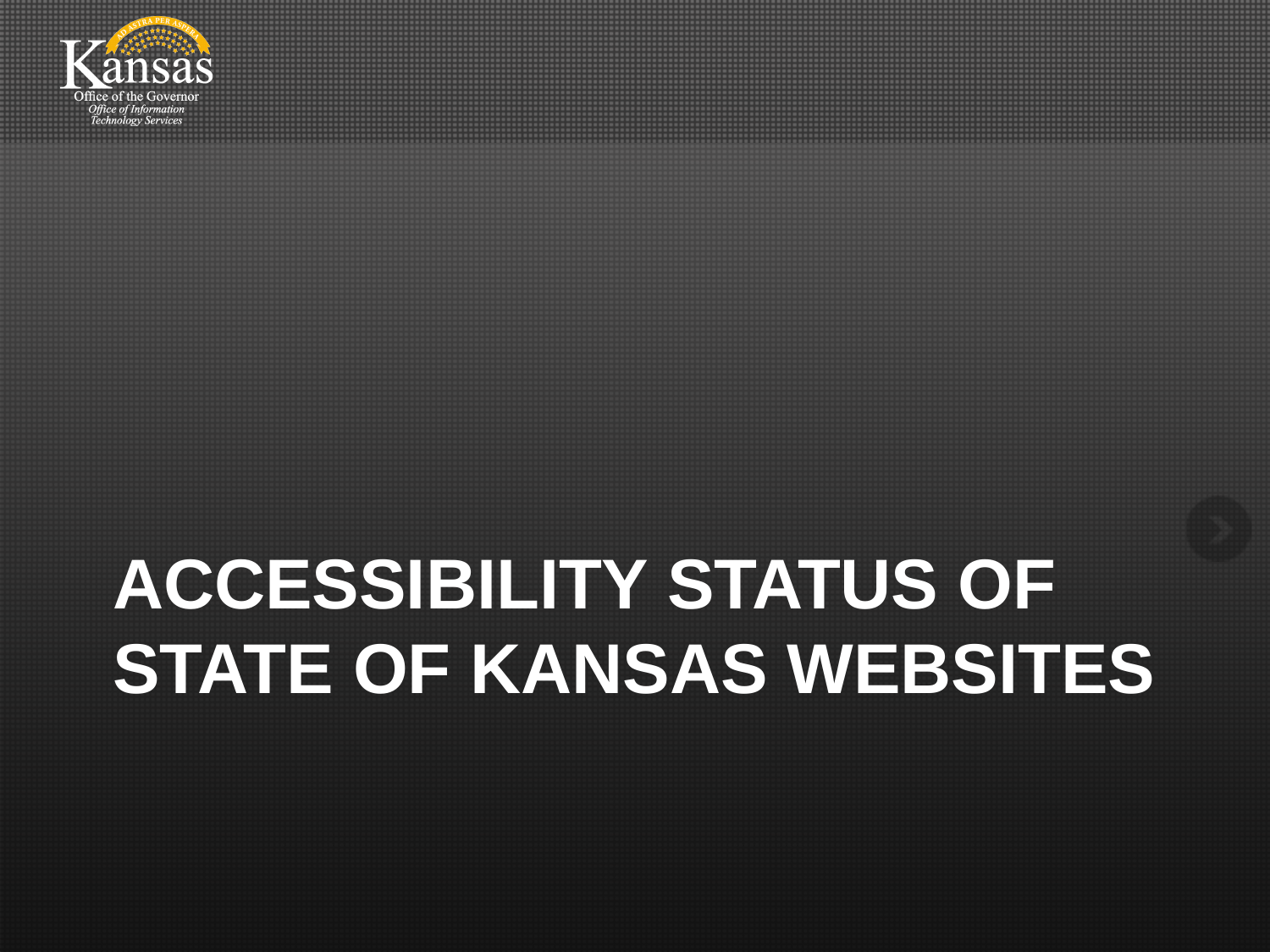

# Accessibility Status of State of Kansas Websites